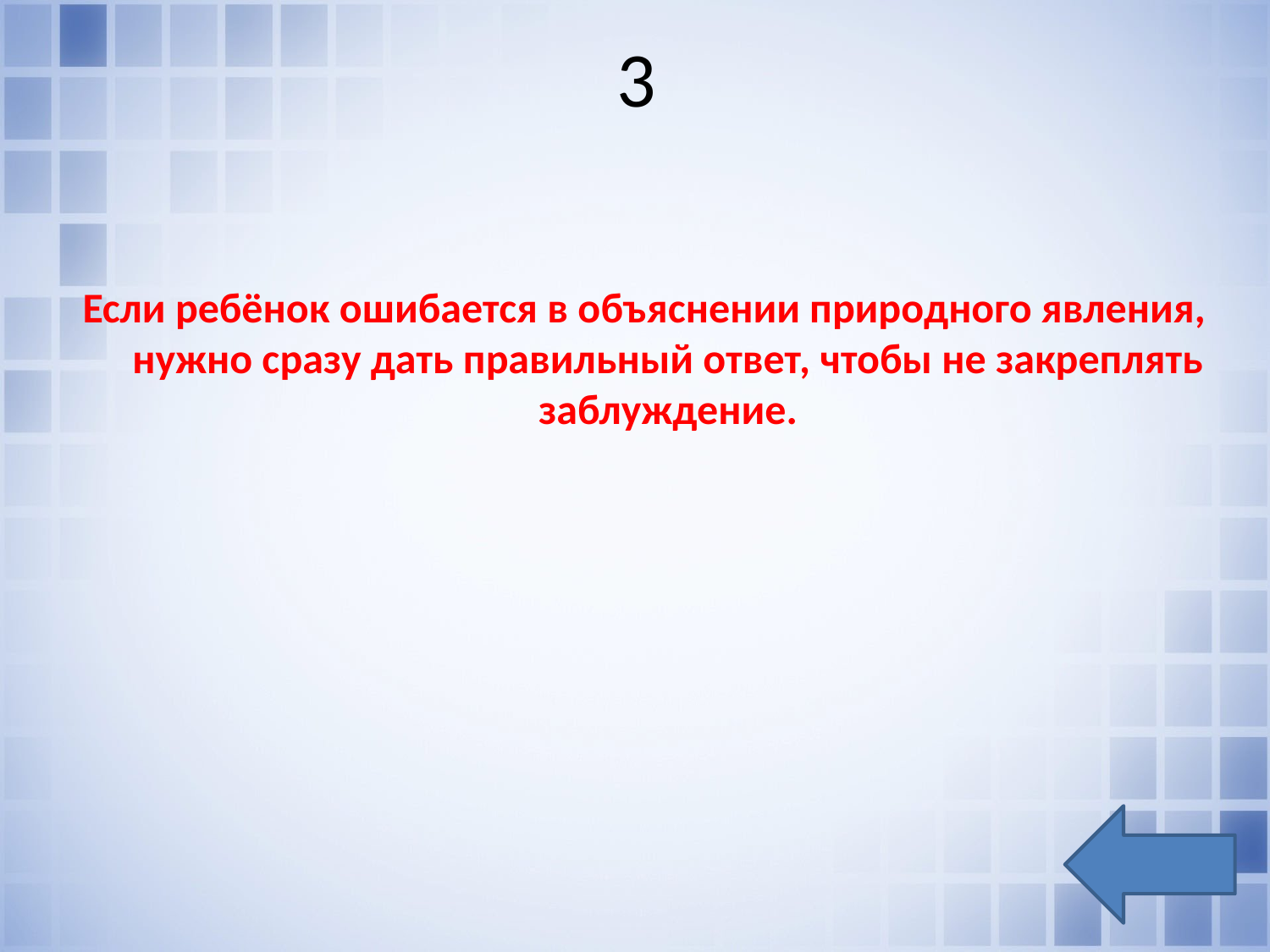

# 3

Если ребёнок ошибается в объяснении природного явления, нужно сразу дать правильный ответ, чтобы не закреплять заблуждение.